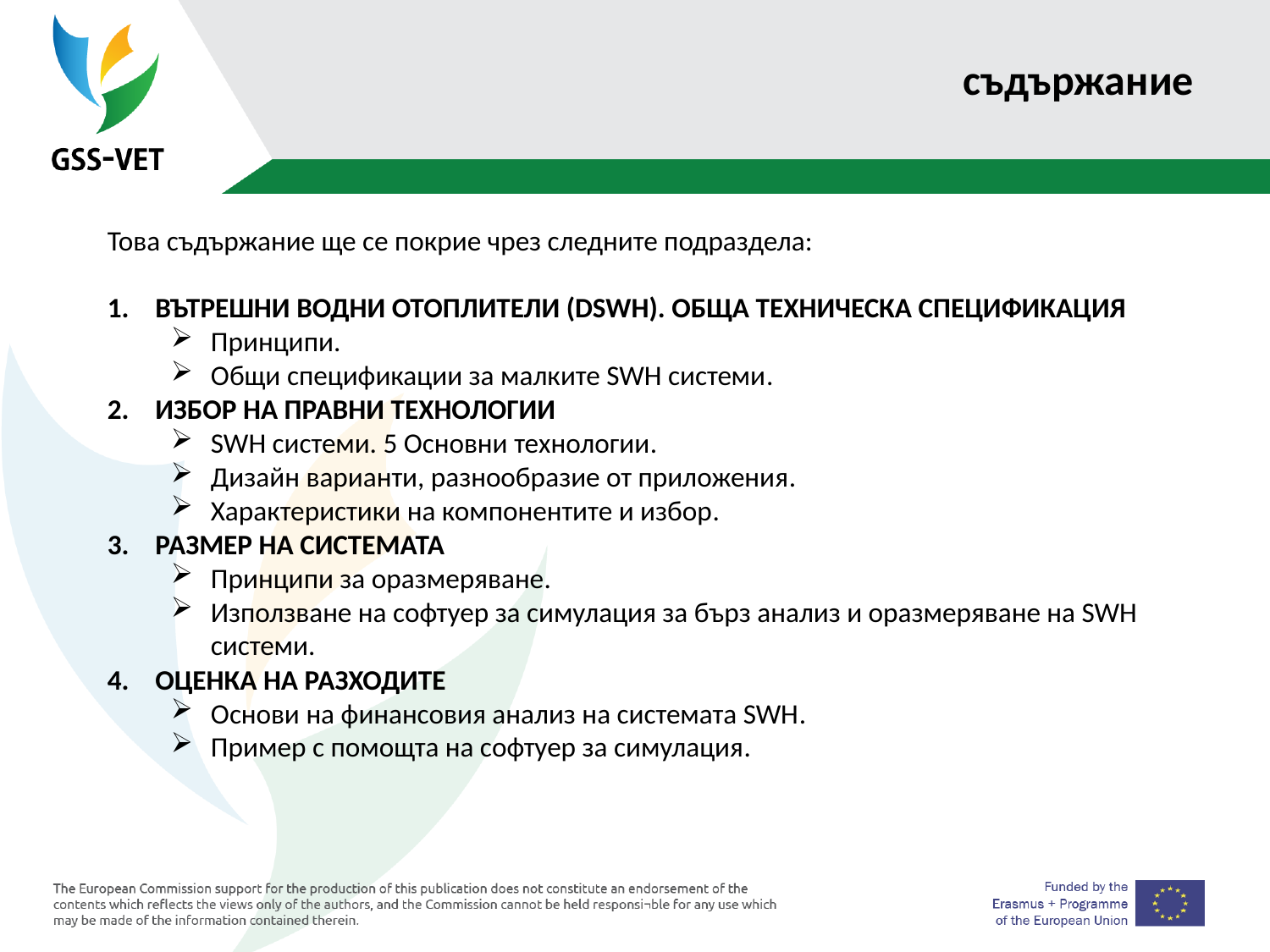

# съдържание
Това съдържание ще се покрие чрез следните подраздела:

ВЪТРЕШНИ ВОДНИ ОТОПЛИТЕЛИ (DSWH). ОБЩА ТЕХНИЧЕСКА СПЕЦИФИКАЦИЯ
Принципи.
Общи спецификации за малките SWH системи.
ИЗБОР НА ПРАВНИ ТЕХНОЛОГИИ
SWH системи. 5 Основни технологии.
Дизайн варианти, разнообразие от приложения.
Характеристики на компонентите и избор.
РАЗМЕР НА СИСТЕМАТА
Принципи за оразмеряване.
Използване на софтуер за симулация за бърз анализ и оразмеряване на SWH системи.
ОЦЕНКА НА РАЗХОДИТЕ
Основи на финансовия анализ на системата SWH.
Пример с помощта на софтуер за симулация.